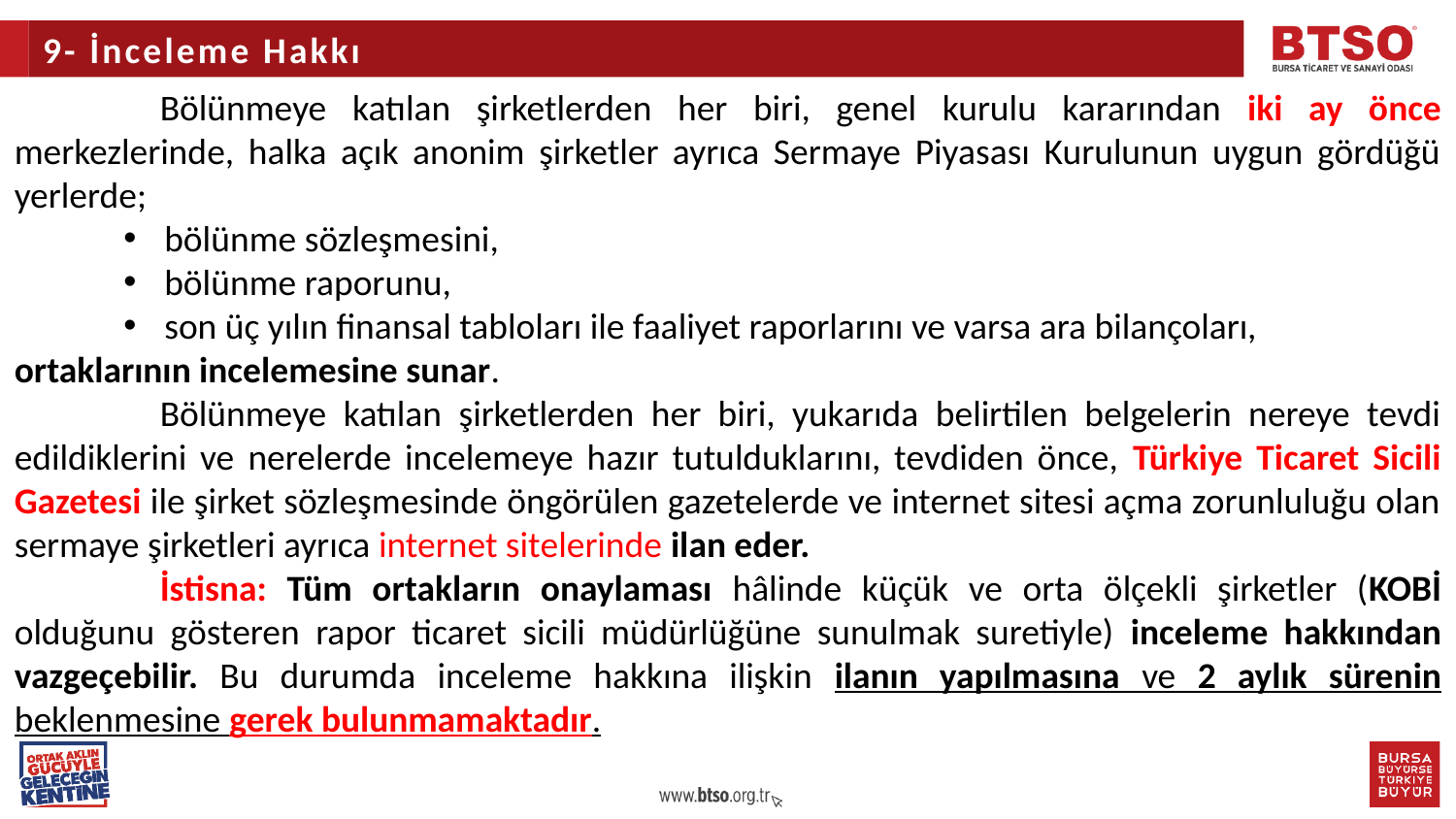

9- İnceleme Hakkı
	Bölünmeye katılan şirketlerden her biri, genel kurulu kararından iki ay önce merkezlerinde, halka açık anonim şirketler ayrıca Sermaye Piyasası Kurulunun uygun gördüğü yerlerde;
bölünme sözleşmesini,
bölünme raporunu,
son üç yılın finansal tabloları ile faaliyet raporlarını ve varsa ara bilançoları,
ortaklarının incelemesine sunar.
	Bölünmeye katılan şirketlerden her biri, yukarıda belirtilen belgelerin nereye tevdi edildiklerini ve nerelerde incelemeye hazır tutulduklarını, tevdiden önce, Türkiye Ticaret Sicili Gazetesi ile şirket sözleşmesinde öngörülen gazetelerde ve internet sitesi açma zorunluluğu olan sermaye şirketleri ayrıca internet sitelerinde ilan eder.
	İstisna: Tüm ortakların onaylaması hâlinde küçük ve orta ölçekli şirketler (KOBİ olduğunu gösteren rapor ticaret sicili müdürlüğüne sunulmak suretiyle) inceleme hakkından vazgeçebilir. Bu durumda inceleme hakkına ilişkin ilanın yapılmasına ve 2 aylık sürenin beklenmesine gerek bulunmamaktadır.